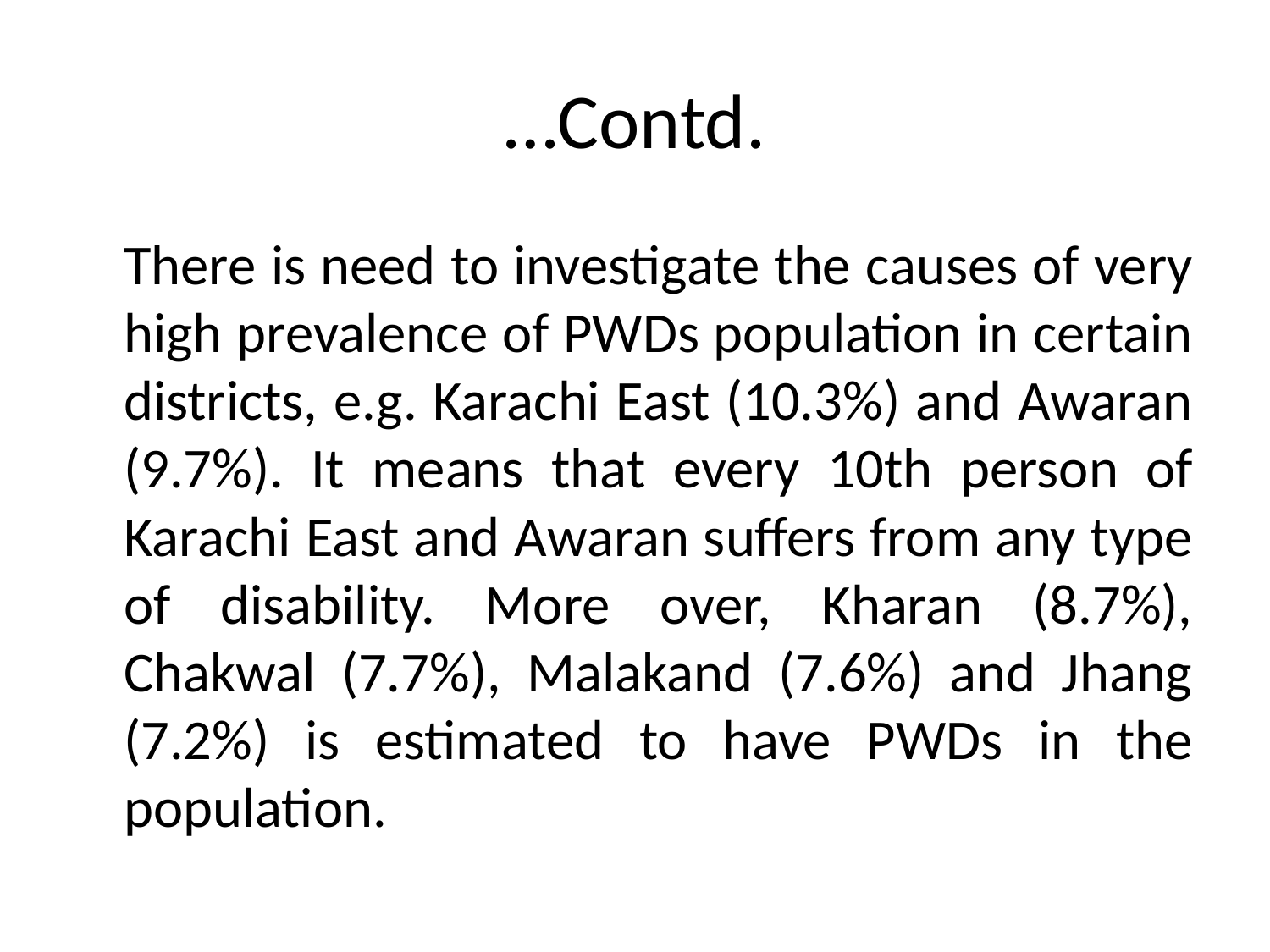

# …Contd.
	There is need to investigate the causes of very high prevalence of PWDs population in certain districts, e.g. Karachi East (10.3%) and Awaran (9.7%). It means that every 10th person of Karachi East and Awaran suffers from any type of disability. More over, Kharan (8.7%), Chakwal (7.7%), Malakand (7.6%) and Jhang (7.2%) is estimated to have PWDs in the population.